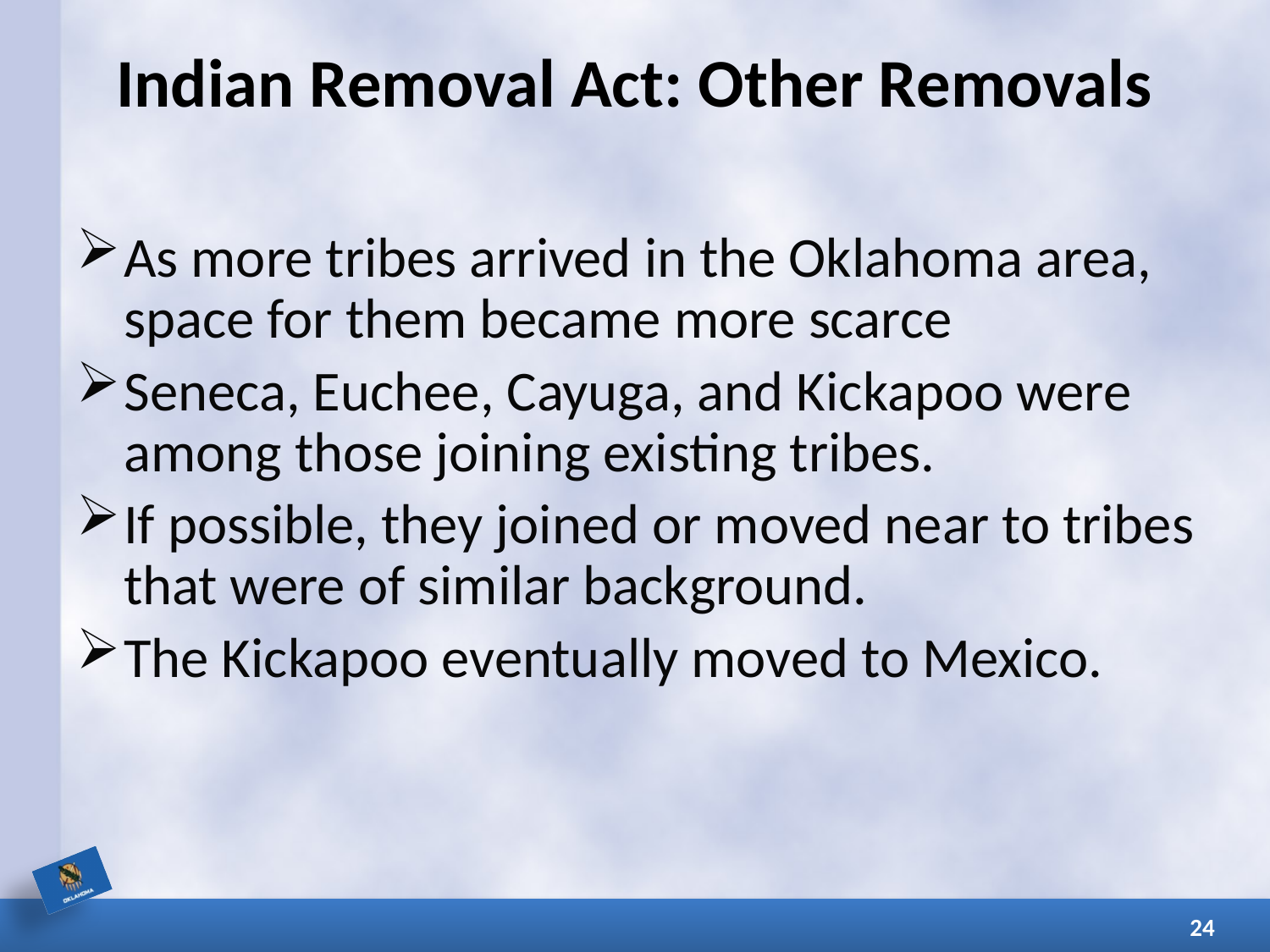

# Indian Removal Act: Other Removals
As more tribes arrived in the Oklahoma area, space for them became more scarce
Seneca, Euchee, Cayuga, and Kickapoo were among those joining existing tribes.
If possible, they joined or moved near to tribes that were of similar background.
The Kickapoo eventually moved to Mexico.
24